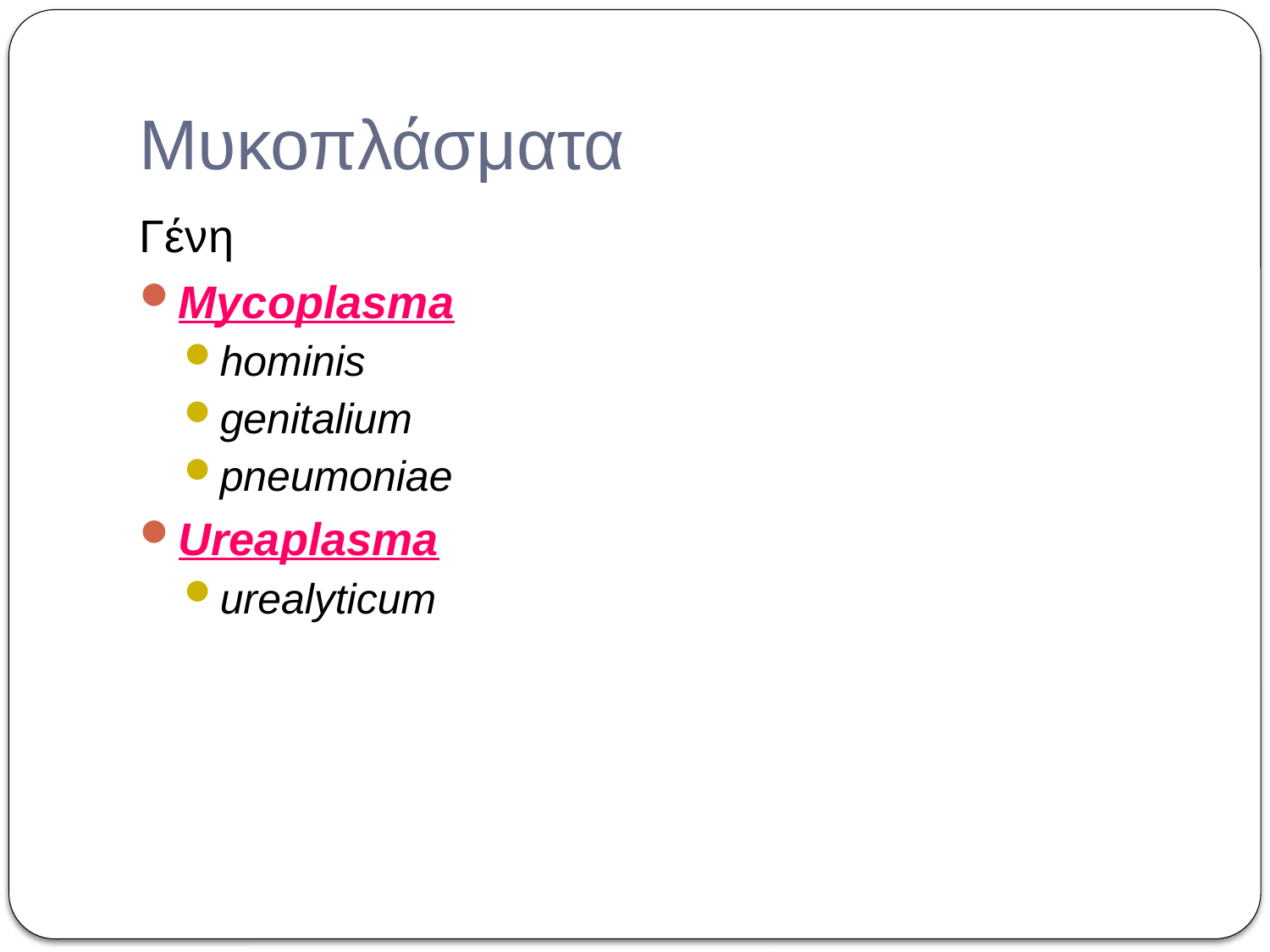

# Μυκοπλάσματα
Γένη
Mycoplasma
hominis
genitalium
pneumoniae
Ureaplasma
urealyticum